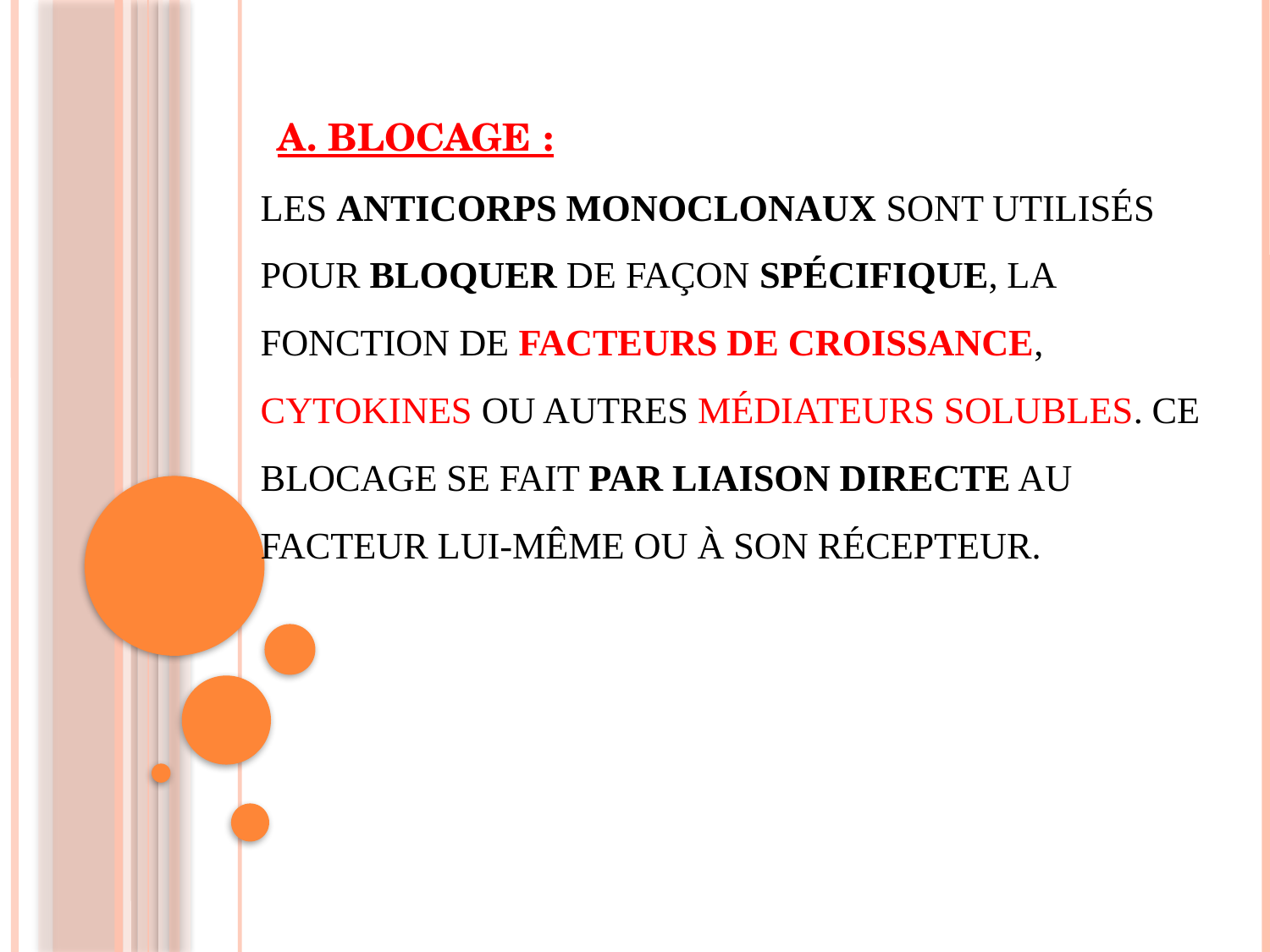

# a. blocage : Les anticorps monoclonaux sont utilisés pour bloquer de façon spécifique, la fonction de Facteurs de croissance, cytokines ou autres Médiateurs solubles. Ce blocage se fait Par liaison directe au facteur lui-même Ou à son récepteur.